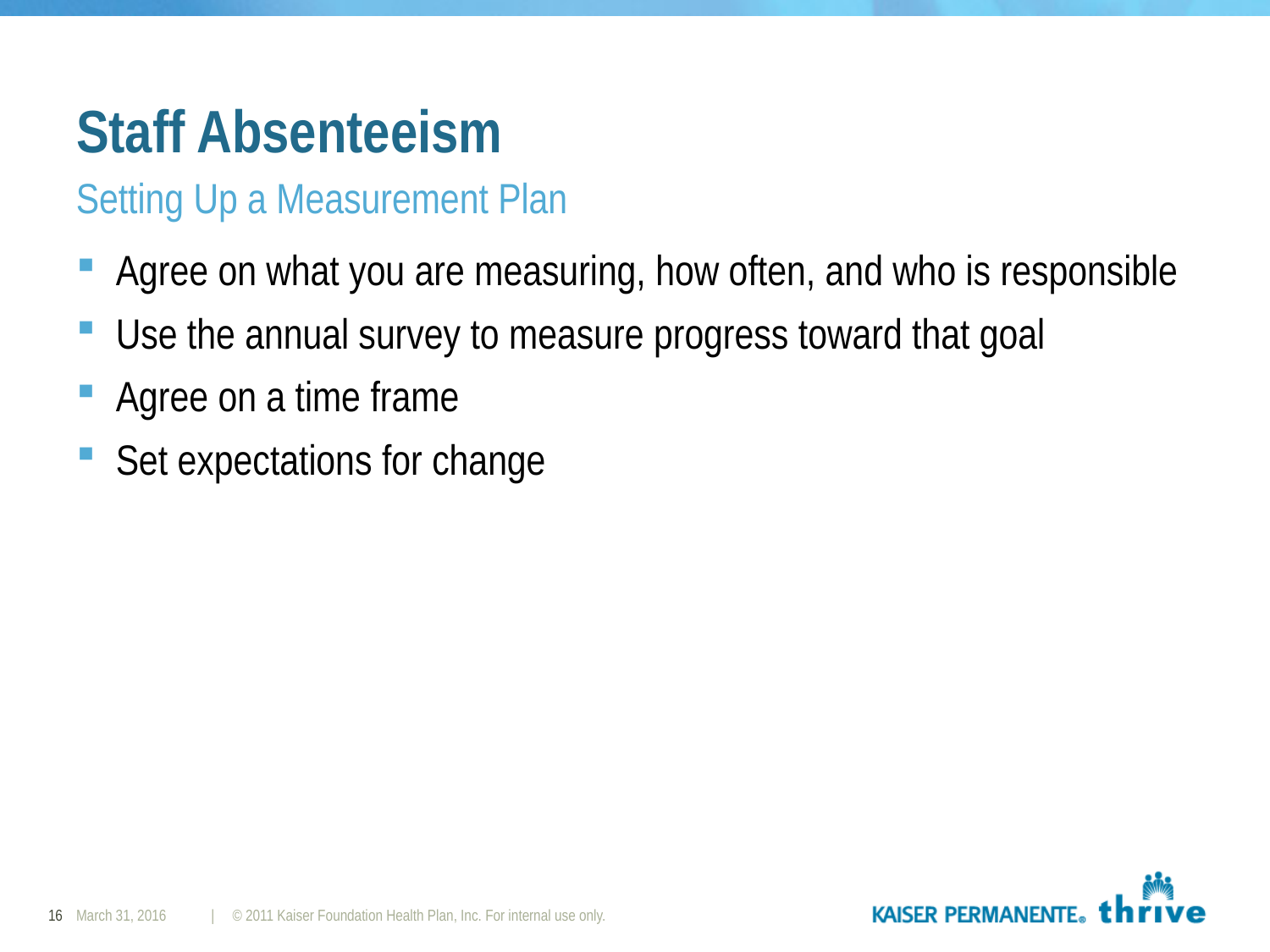

# Staff Absenteeism
Setting Up a Measurement Plan
Agree on what you are measuring, how often, and who is responsible
Use the annual survey to measure progress toward that goal
Agree on a time frame
Set expectations for change

16
March 31, 2016
|     © 2011 Kaiser Foundation Health Plan, Inc. For internal use only.